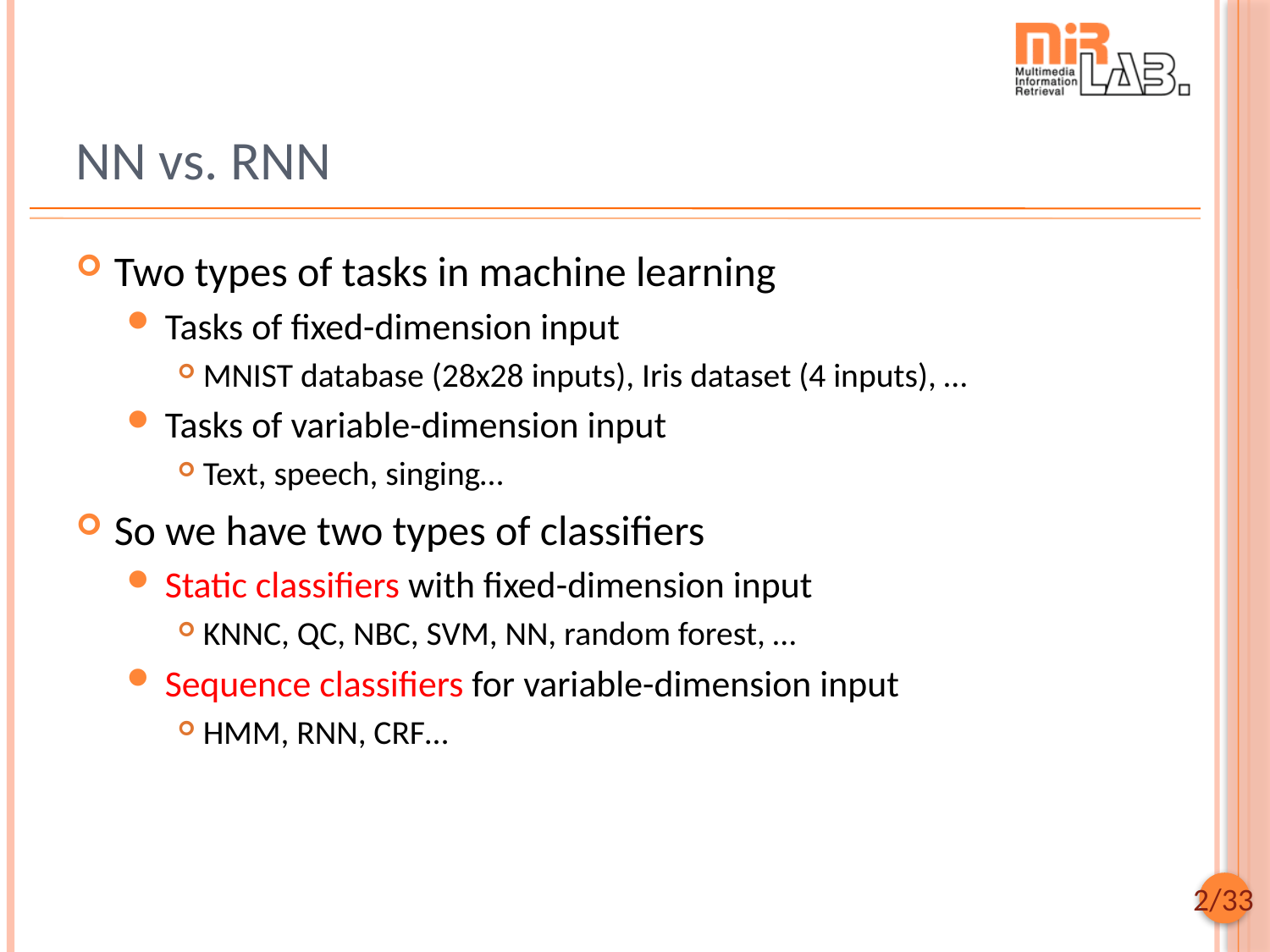

# NN vs. RNN
Two types of tasks in machine learning
Tasks of fixed-dimension input
MNIST database (28x28 inputs), Iris dataset (4 inputs), …
Tasks of variable-dimension input
Text, speech, singing…
So we have two types of classifiers
Static classifiers with fixed-dimension input
KNNC, QC, NBC, SVM, NN, random forest, …
Sequence classifiers for variable-dimension input
HMM, RNN, CRF…